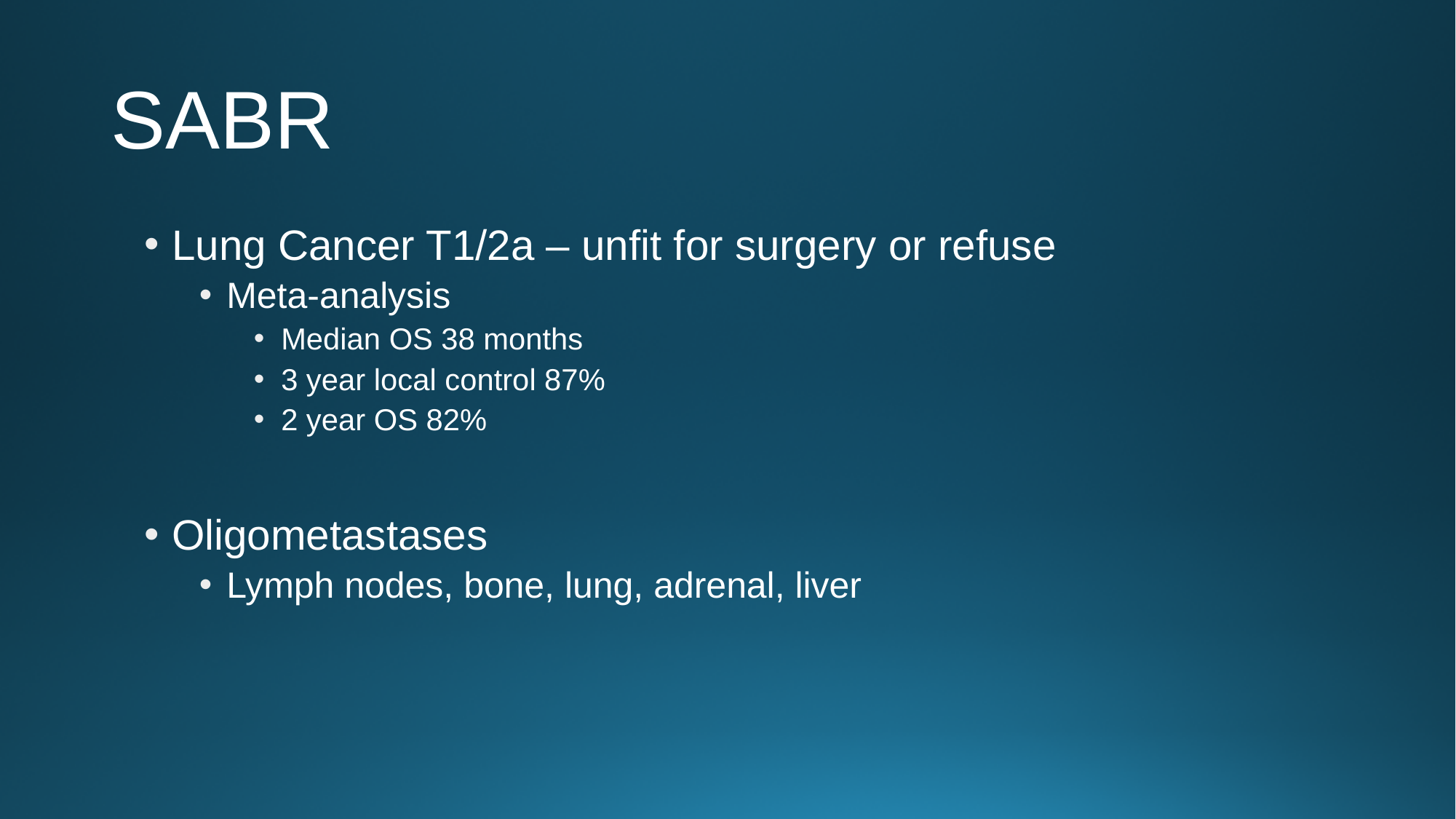

# SABR
Lung Cancer T1/2a – unfit for surgery or refuse
Meta-analysis
Median OS 38 months
3 year local control 87%
2 year OS 82%

Oligometastases
Lymph nodes, bone, lung, adrenal, liver